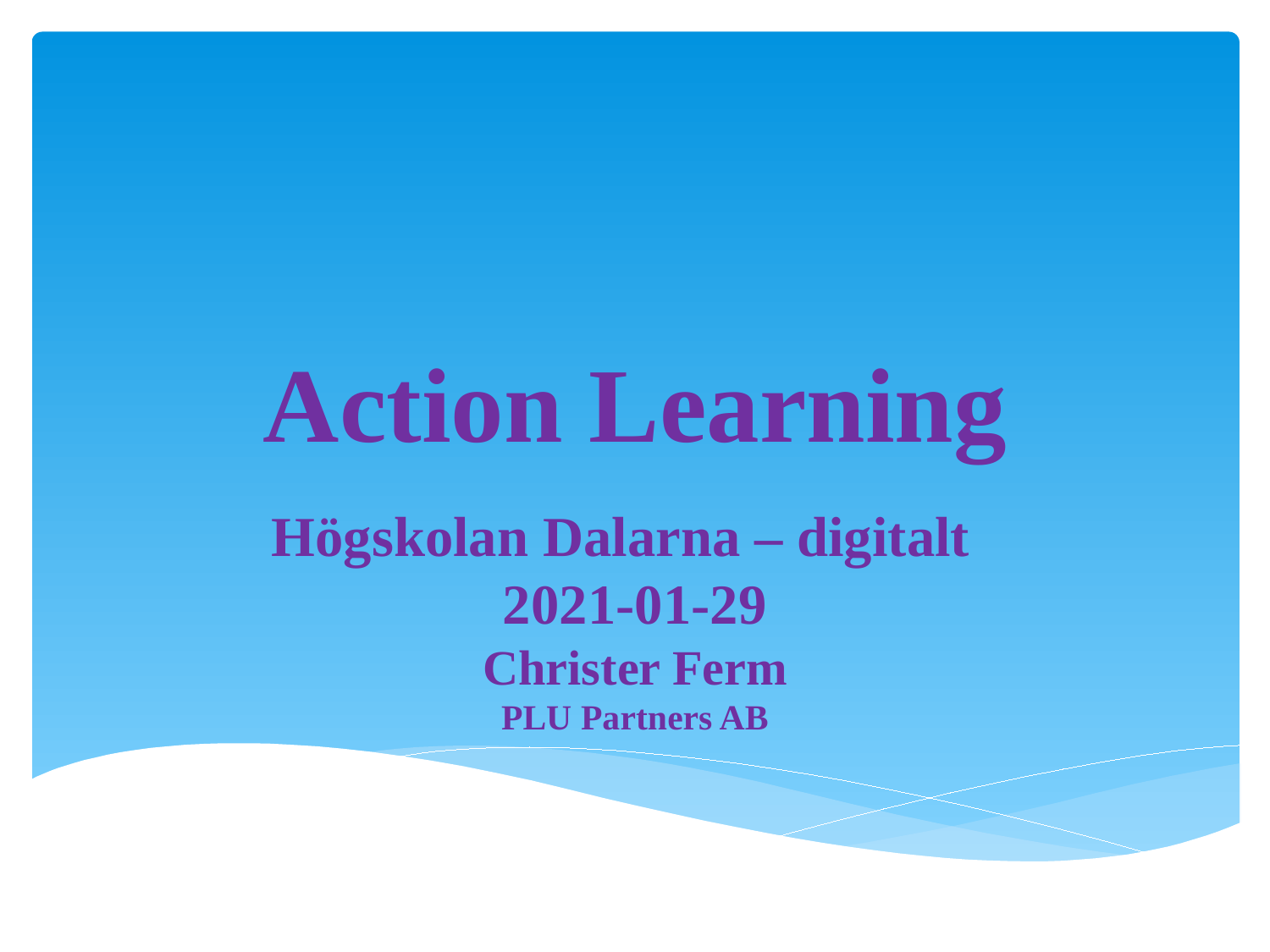

# Action Learning
Högskolan Dalarna – digitalt
2021-01-29
Christer Ferm
PLU Partners AB